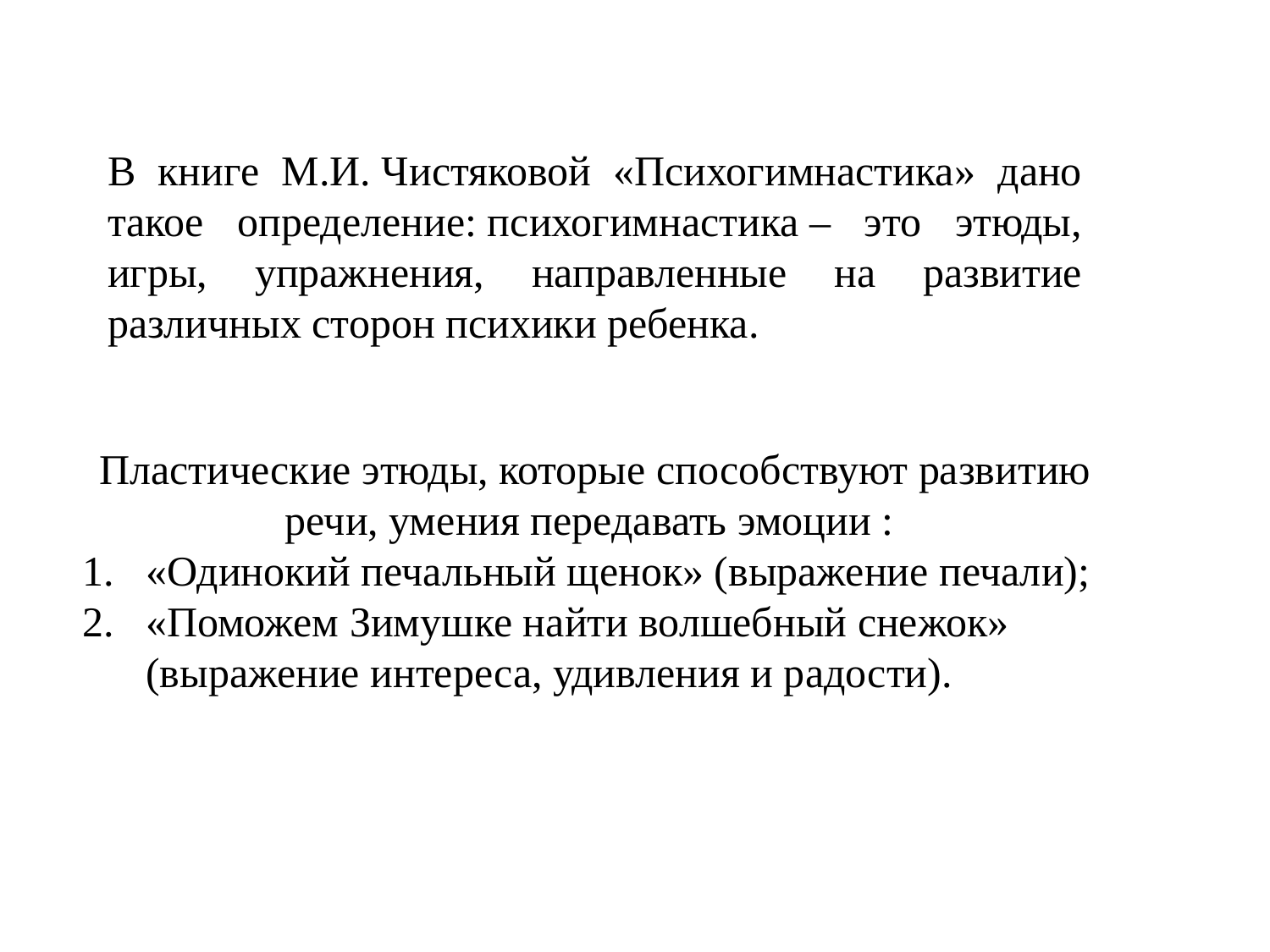

В книге М.И. Чистяковой «Психогимнастика» дано такое определение: психогимнастика – это этюды, игры, упражнения, направленные на развитие различных сторон психики ребенка.
Пластические этюды, которые способствуют развитию речи, умения передавать эмоции :
«Одинокий печальный щенок» (выражение печали);
«Поможем Зимушке найти волшебный снежок» (выражение интереса, удивления и радости).